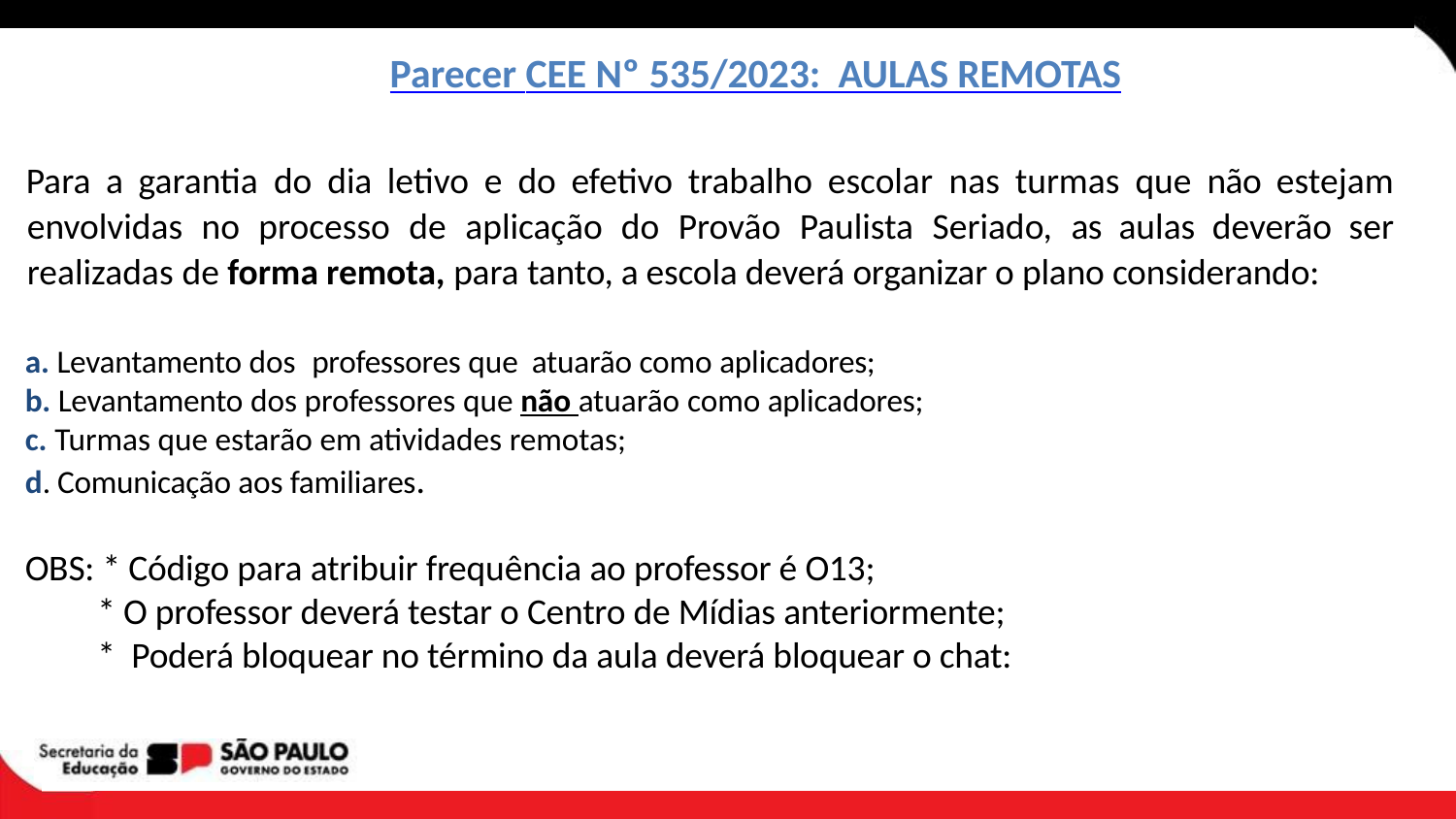

# Parecer CEE Nº 535/2023:  AULAS REMOTAS

Para a garantia do dia letivo e do efetivo trabalho escolar nas turmas que não estejam envolvidas no processo de aplicação do Provão Paulista Seriado, as aulas deverão ser realizadas de forma remota, para tanto, a escola deverá organizar o plano considerando:

a. Levantamento dos  professores que atuarão como aplicadores;
b. Levantamento dos professores que não atuarão como aplicadores;
c. Turmas que estarão em atividades remotas;
d. Comunicação aos familiares.

OBS: * Código para atribuir frequência ao professor é O13;
         * O professor deverá testar o Centro de Mídias anteriormente;
         *  Poderá bloquear no término da aula deverá bloquear o chat: